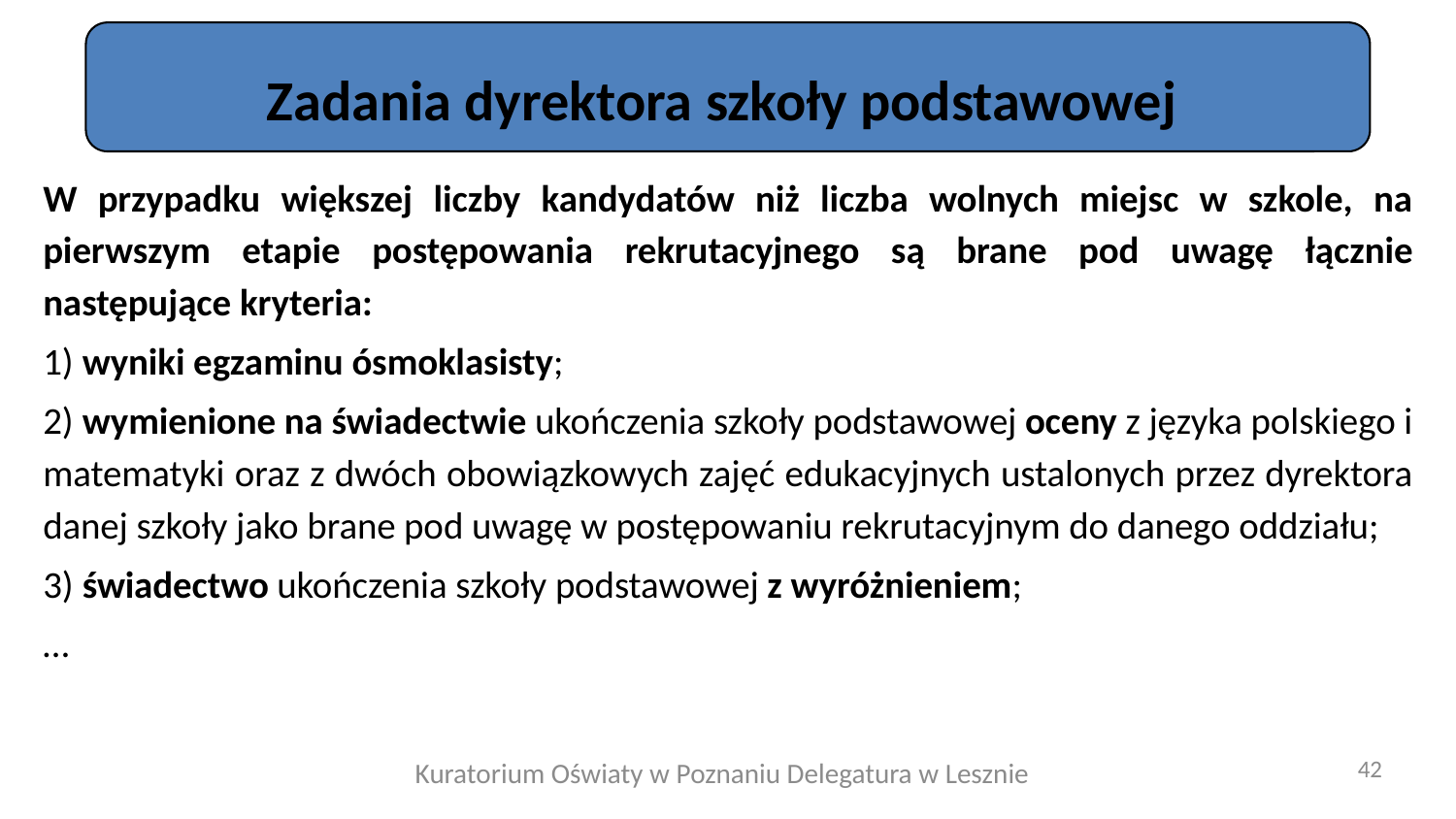

Zadania dyrektora szkoły podstawowej
W przypadku większej liczby kandydatów niż liczba wolnych miejsc w szkole, na pierwszym etapie postępowania rekrutacyjnego są brane pod uwagę łącznie następujące kryteria:
1) wyniki egzaminu ósmoklasisty;
2) wymienione na świadectwie ukończenia szkoły podstawowej oceny z języka polskiego i matematyki oraz z dwóch obowiązkowych zajęć edukacyjnych ustalonych przez dyrektora danej szkoły jako brane pod uwagę w postępowaniu rekrutacyjnym do danego oddziału;
3) świadectwo ukończenia szkoły podstawowej z wyróżnieniem;
…

Kuratorium Oświaty w Poznaniu Delegatura w Lesznie
42